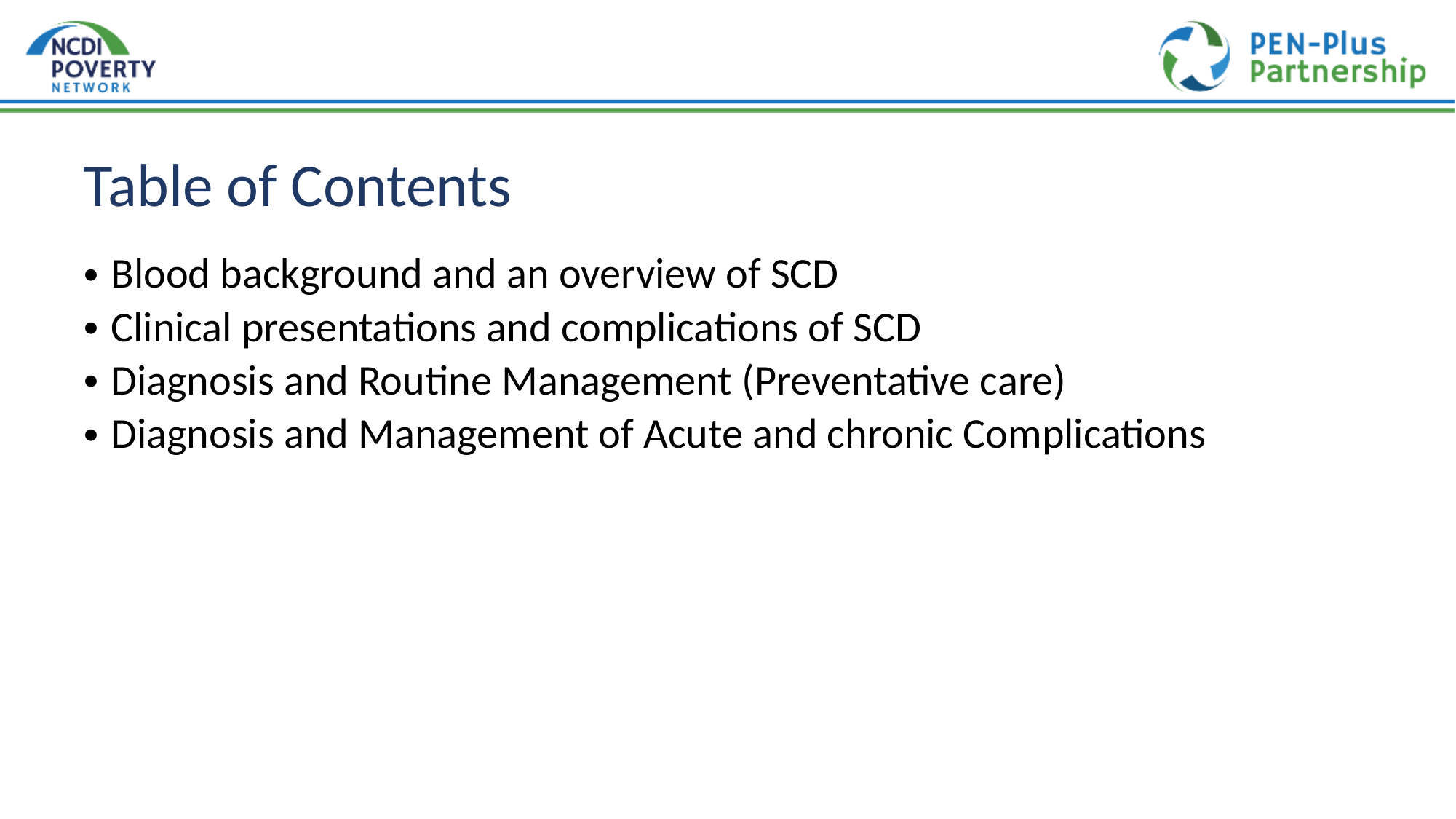

# Table of Contents
Blood background and an overview of SCD
Clinical presentations and complications of SCD
Diagnosis and Routine Management (Preventative care)
Diagnosis and Management of Acute and chronic Complications